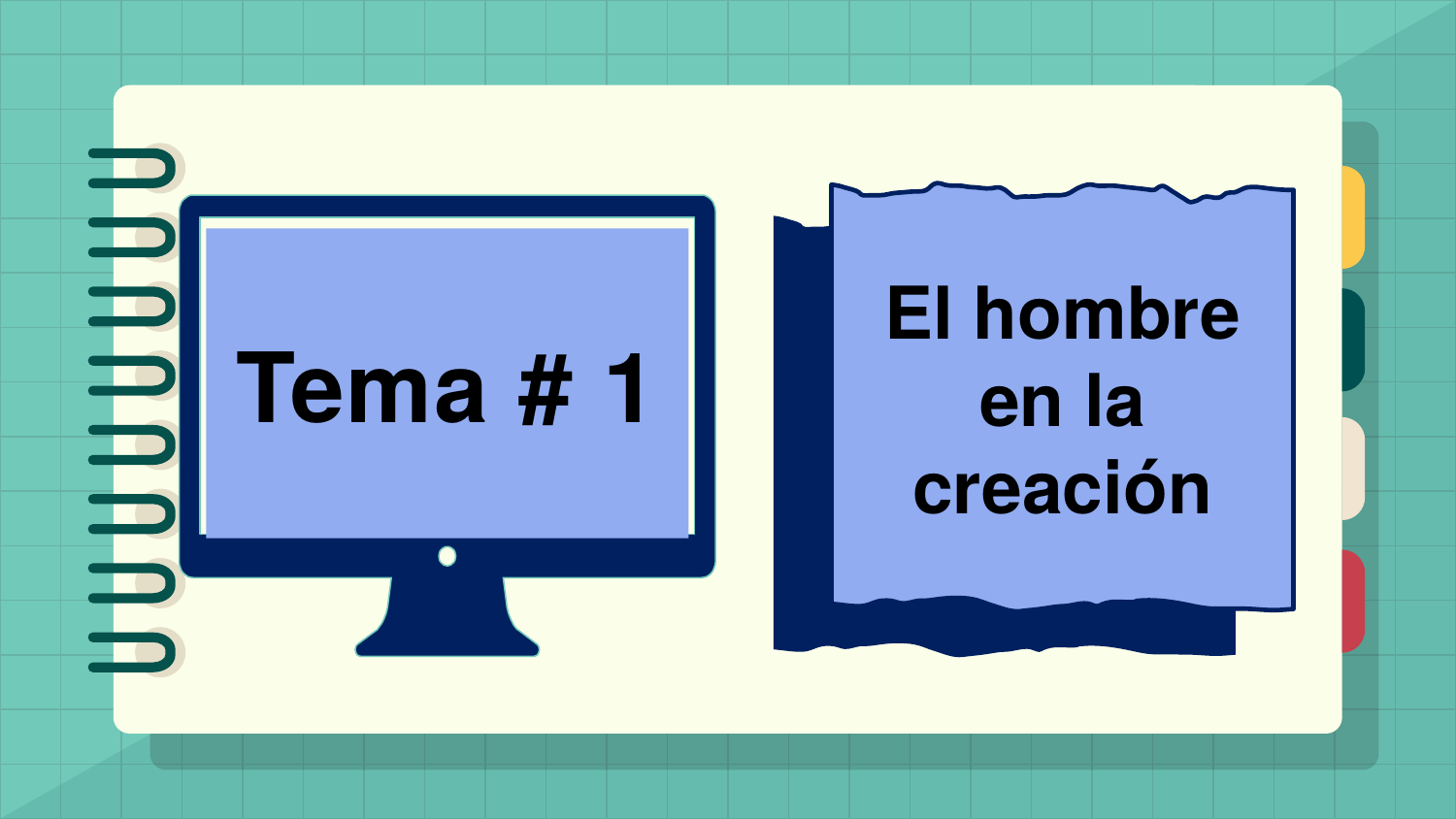

El hombre en la creación

Tema # 1